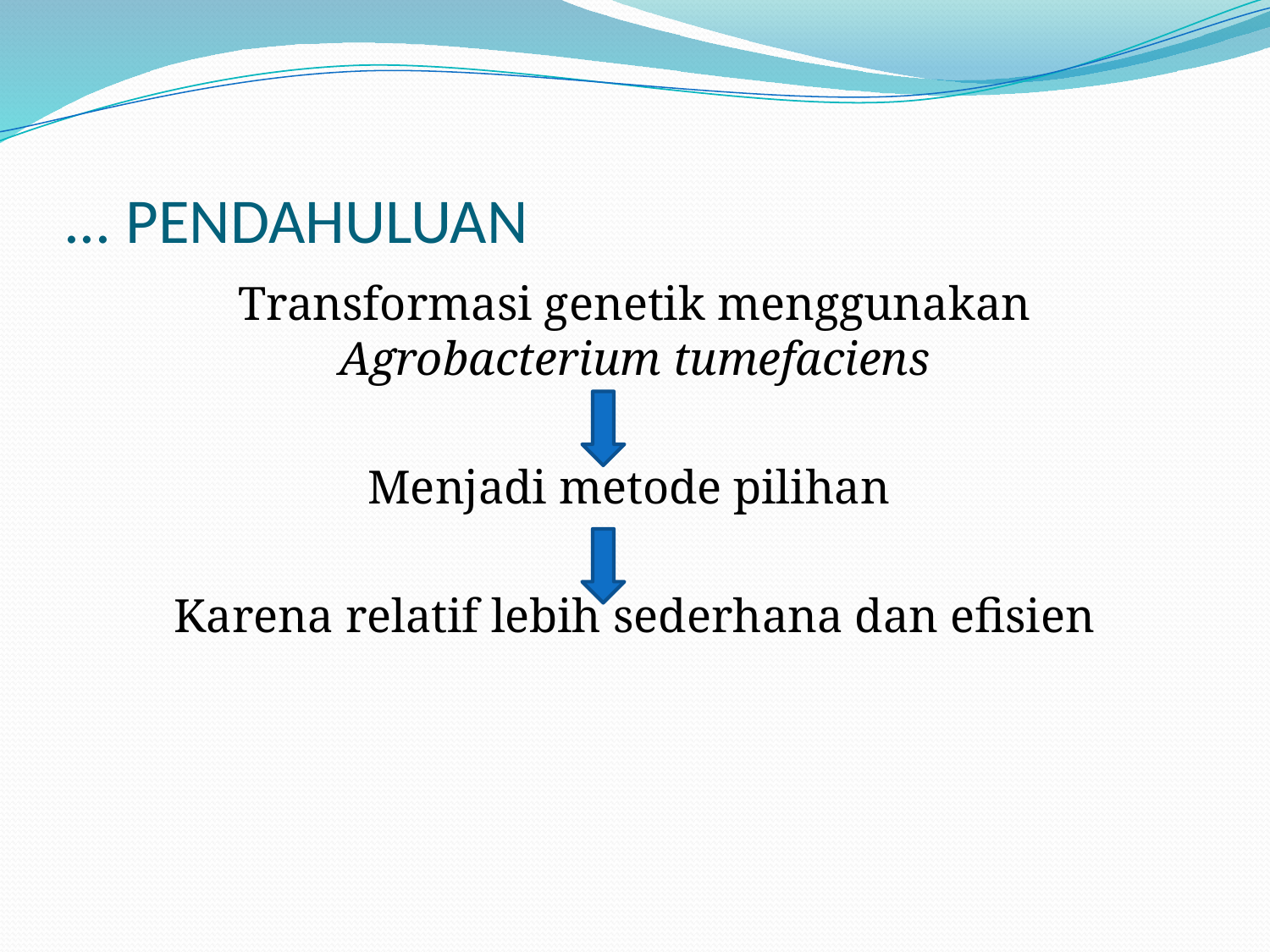

# ... PENDAHULUAN
Transformasi genetik menggunakan Agrobacterium tumefaciens

Menjadi metode pilihan

Karena relatif lebih sederhana dan efisien